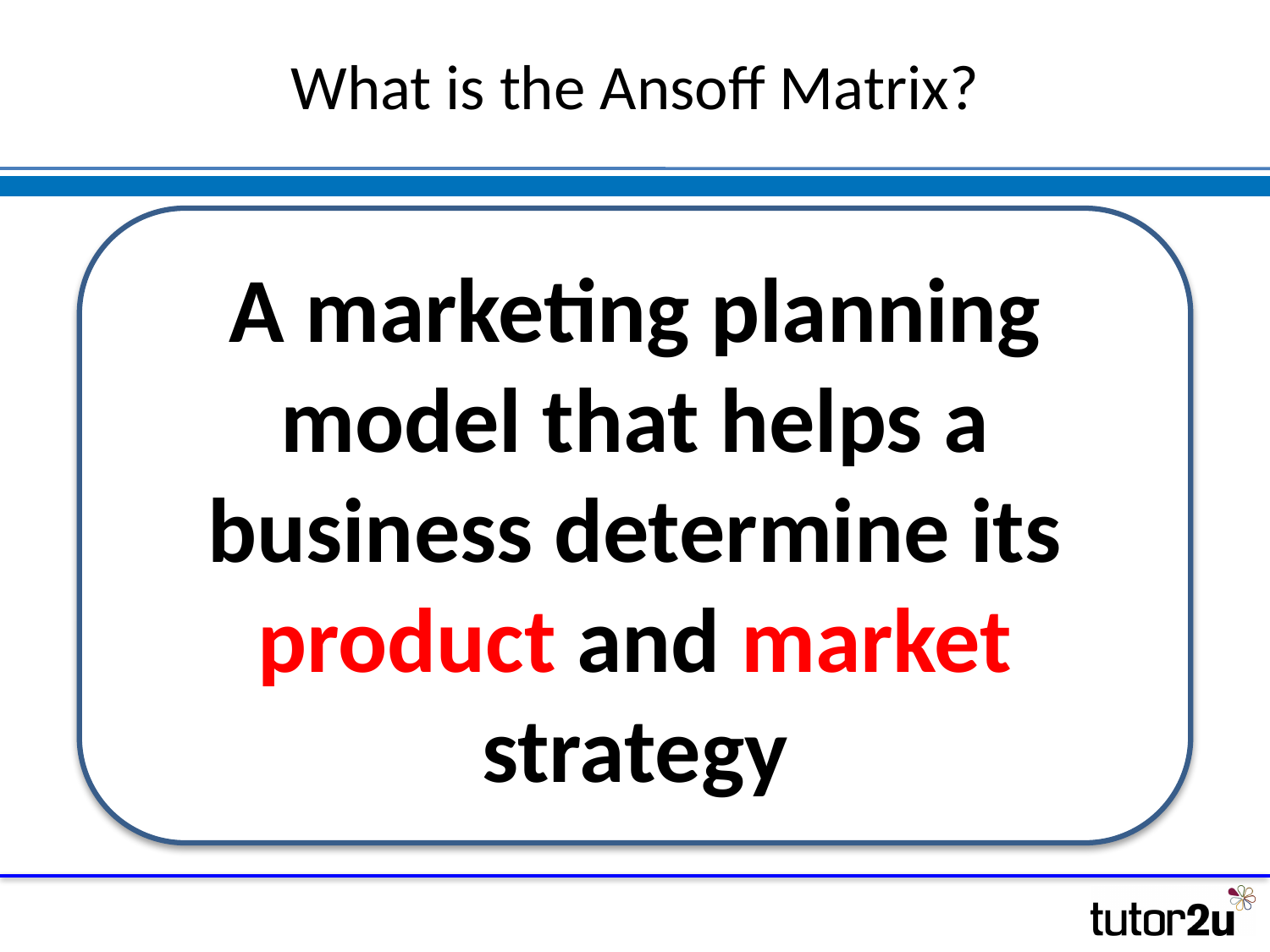

# What is the Ansoff Matrix?
A marketing planning model that helps a business determine its product and market strategy